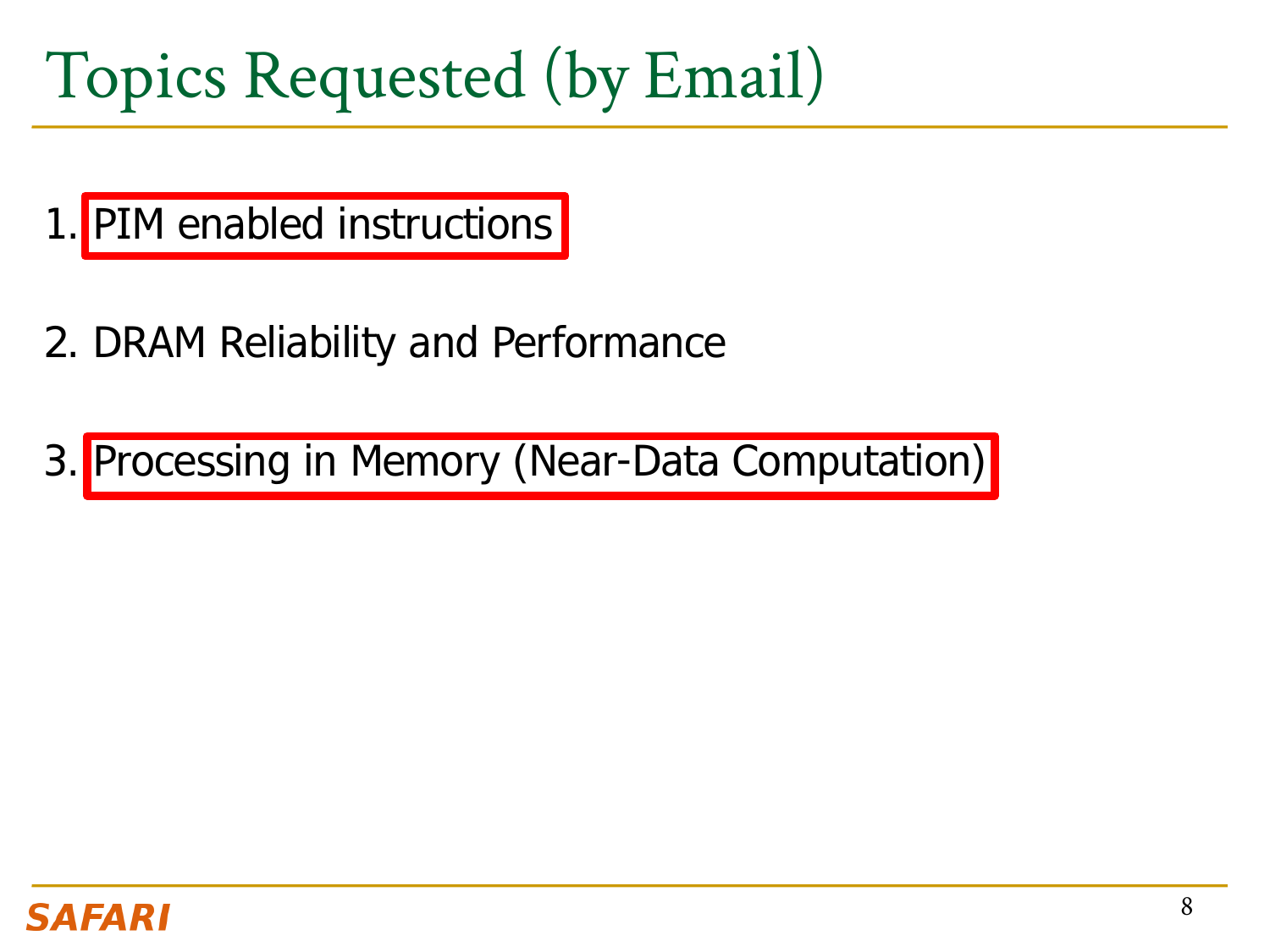

# Topics Requested (by Email)
1. PIM enabled instructions

2. DRAM Reliability and Performance

3. Processing in Memory (Near-Data Computation)

8